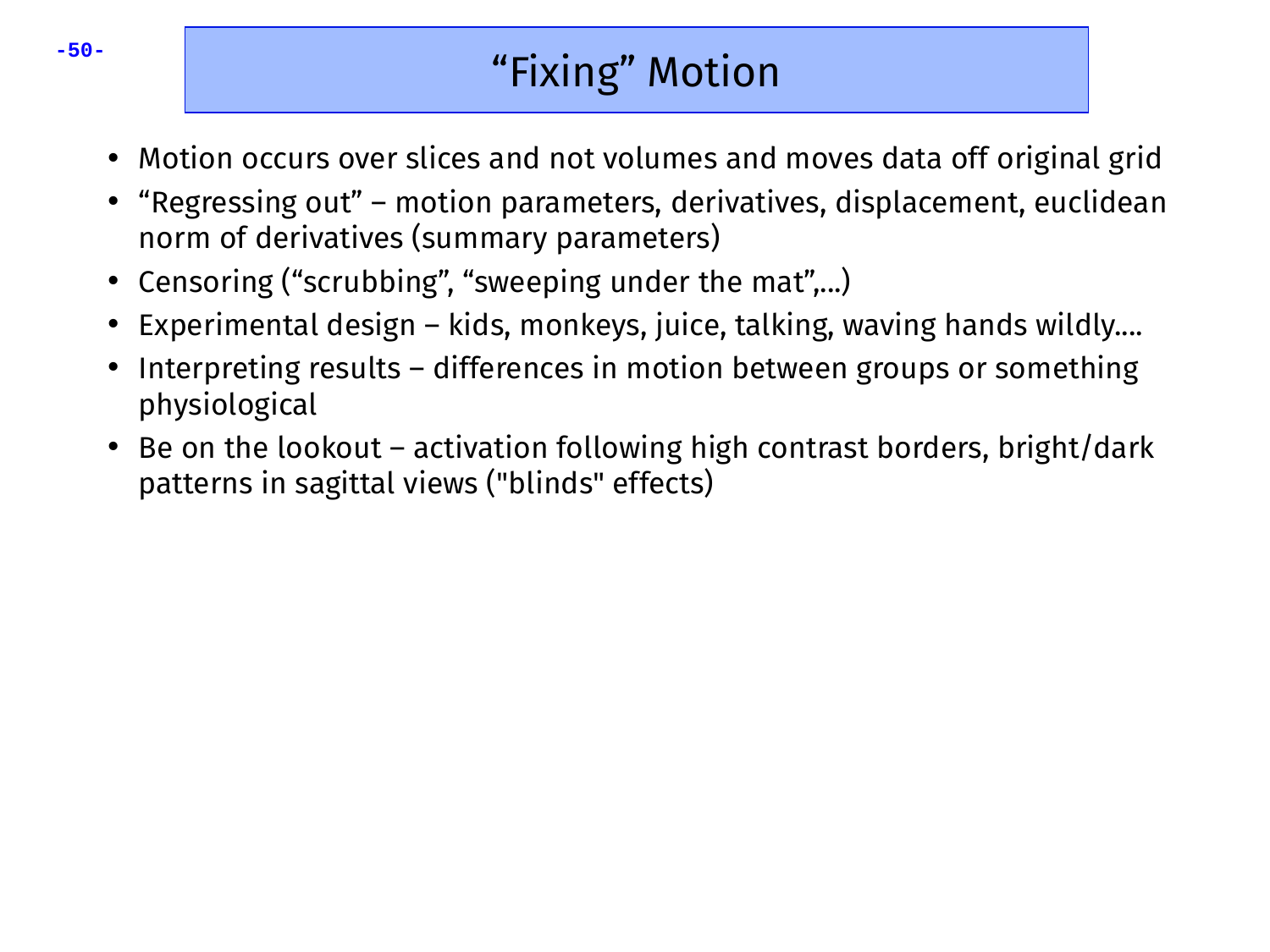

“Fixing” Motion
Motion occurs over slices and not volumes and moves data off original grid
“Regressing out” – motion parameters, derivatives, displacement, euclidean norm of derivatives (summary parameters)
Censoring (“scrubbing”, “sweeping under the mat”,...)
Experimental design – kids, monkeys, juice, talking, waving hands wildly....
Interpreting results – differences in motion between groups or something physiological
Be on the lookout – activation following high contrast borders, bright/dark patterns in sagittal views ("blinds" effects)